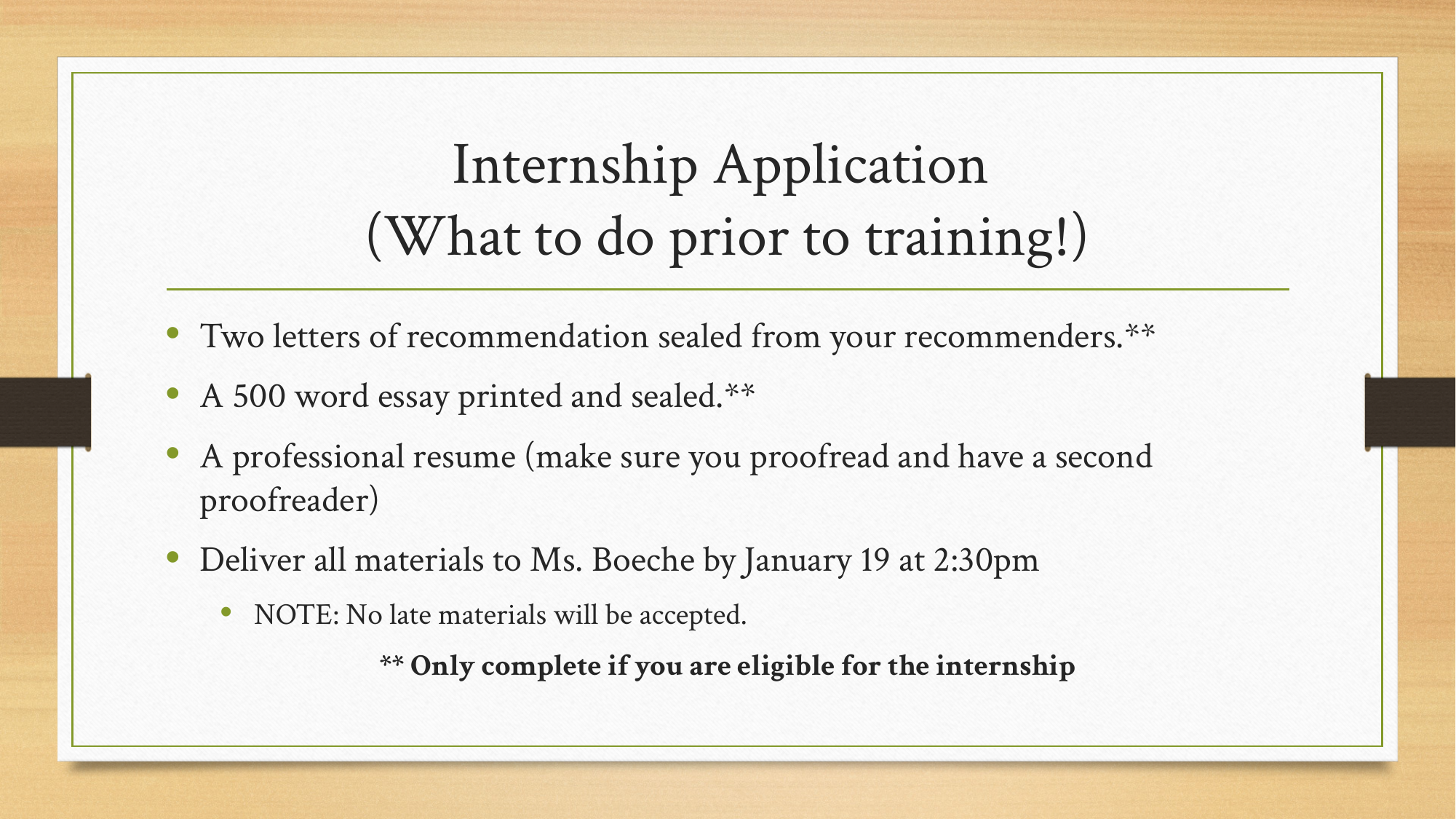

# Internship Application (What to do prior to training!)
Two letters of recommendation sealed from your recommenders.**
A 500 word essay printed and sealed.**
A professional resume (make sure you proofread and have a second proofreader)
Deliver all materials to Ms. Boeche by January 19 at 2:30pm
NOTE: No late materials will be accepted.
** Only complete if you are eligible for the internship